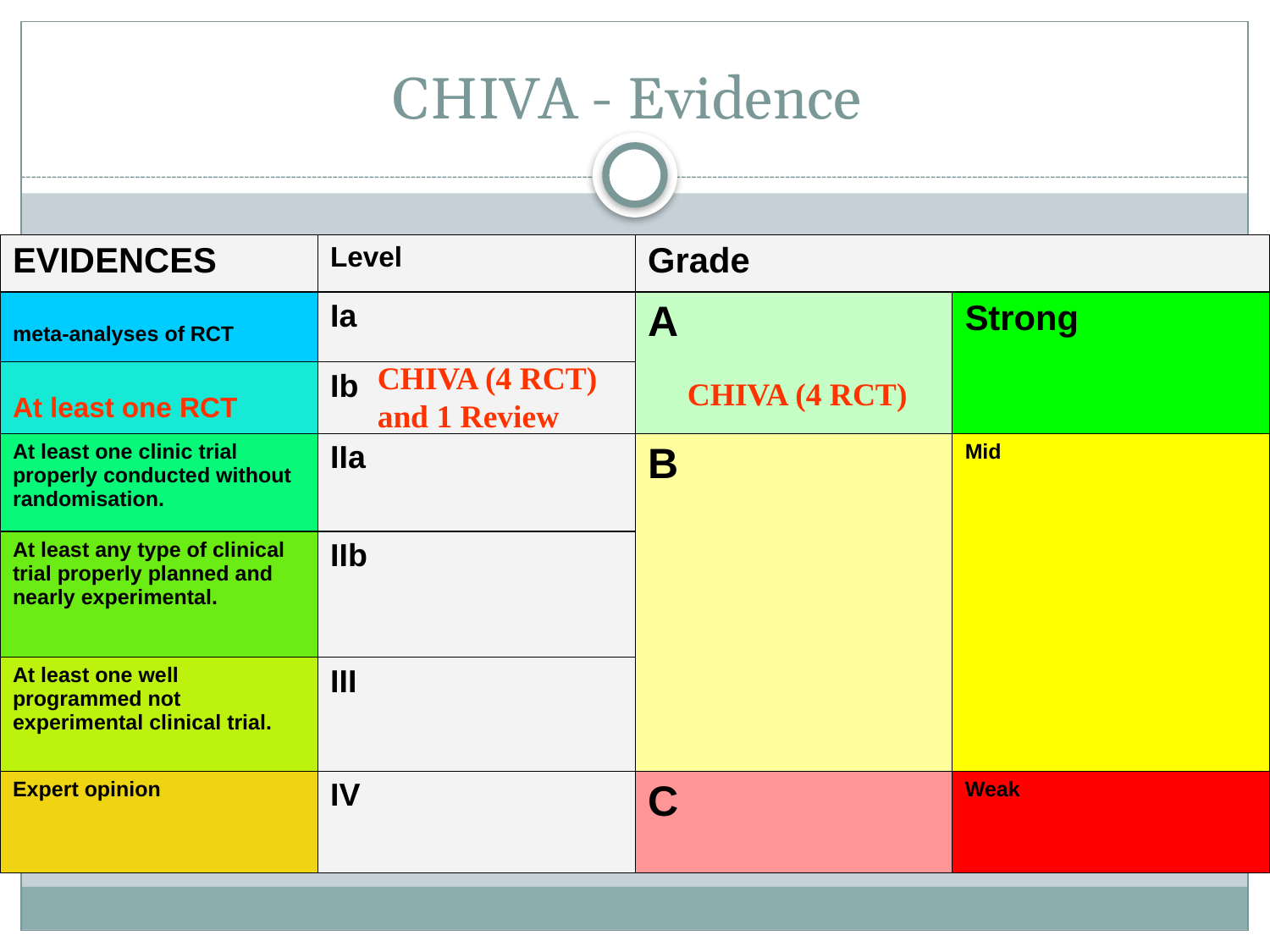

# CHIVA - Evidence

| EVIDENCES | Level | Grade |  |
| --- | --- | --- | --- |
| meta-analyses of RCT | Ia | A | Strong |
| At least one RCT | Ib |  |  |
| At least one clinic trial properly conducted without randomisation. | IIa | B | Mid |
| At least any type of clinical trial properly planned and nearly experimental. | IIb |  |  |
| At least one well programmed not experimental clinical trial. | III |  |  |
| Expert opinion | IV | C | Weak |
CHIVA (4 RCT) and 1 Review
CHIVA (4 RCT)